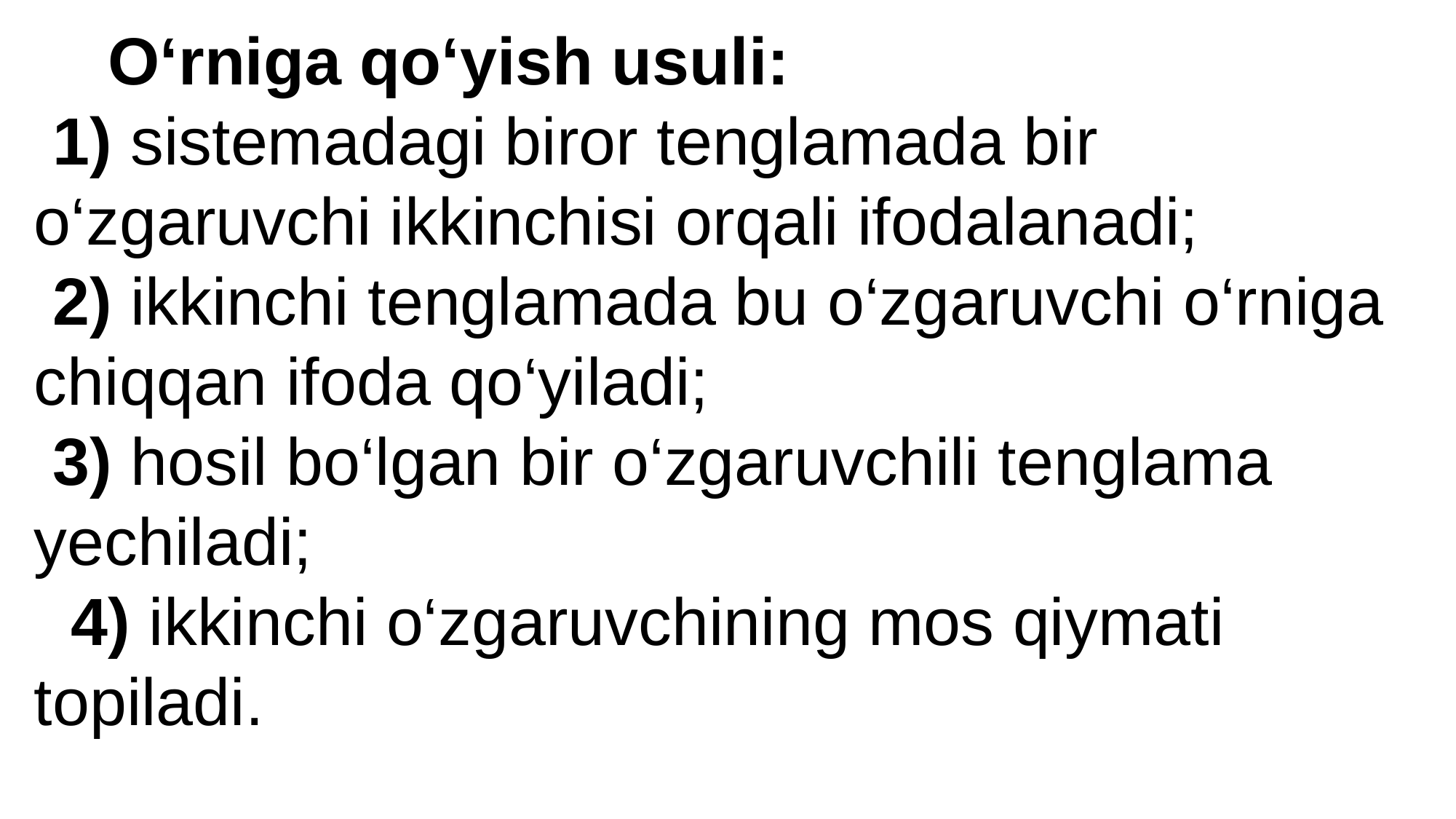

O‘rniga qo‘yish usuli:
 1) sistemadagi biror tenglamada bir o‘zgaruvchi ikkinchisi orqali ifodalanadi;
 2) ikkinchi tenglamada bu o‘zgaruvchi o‘rniga chiqqan ifoda qo‘yiladi;
 3) hosil bo‘lgan bir o‘zgaruvchili tenglama yechiladi;
  4) ikkinchi o‘zgaruvchining mos qiymati topiladi.